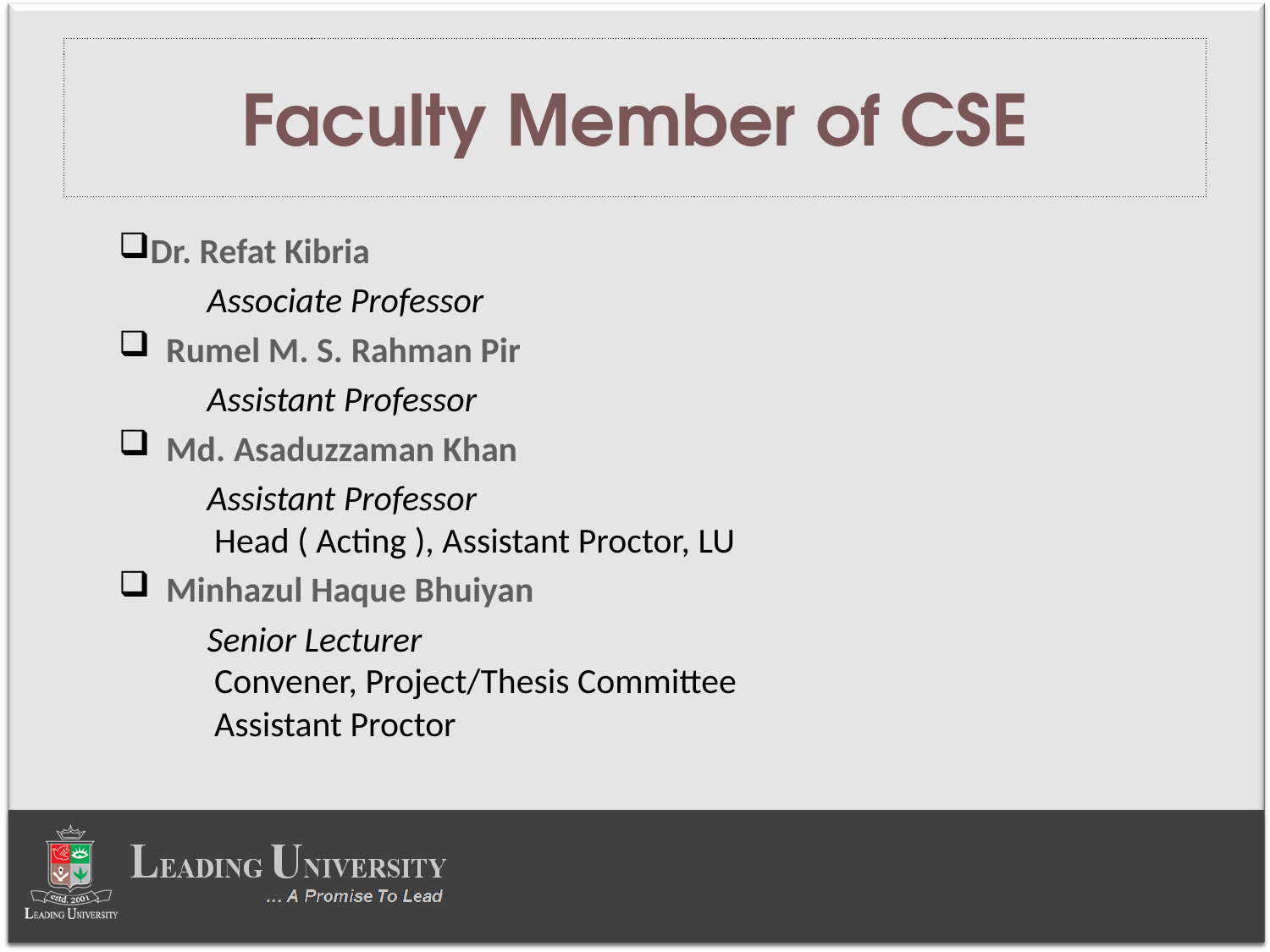

# Faculty Member of CSE
Dr. Refat Kibria
           Associate Professor
Rumel M. S. Rahman Pir
           Assistant Professor
Md. Asaduzzaman Khan
           Assistant Professor
      Head ( Acting ), Assistant Proctor, LU
Minhazul Haque Bhuiyan
           Senior Lecturer
      Convener, Project/Thesis Committee
      Assistant Proctor